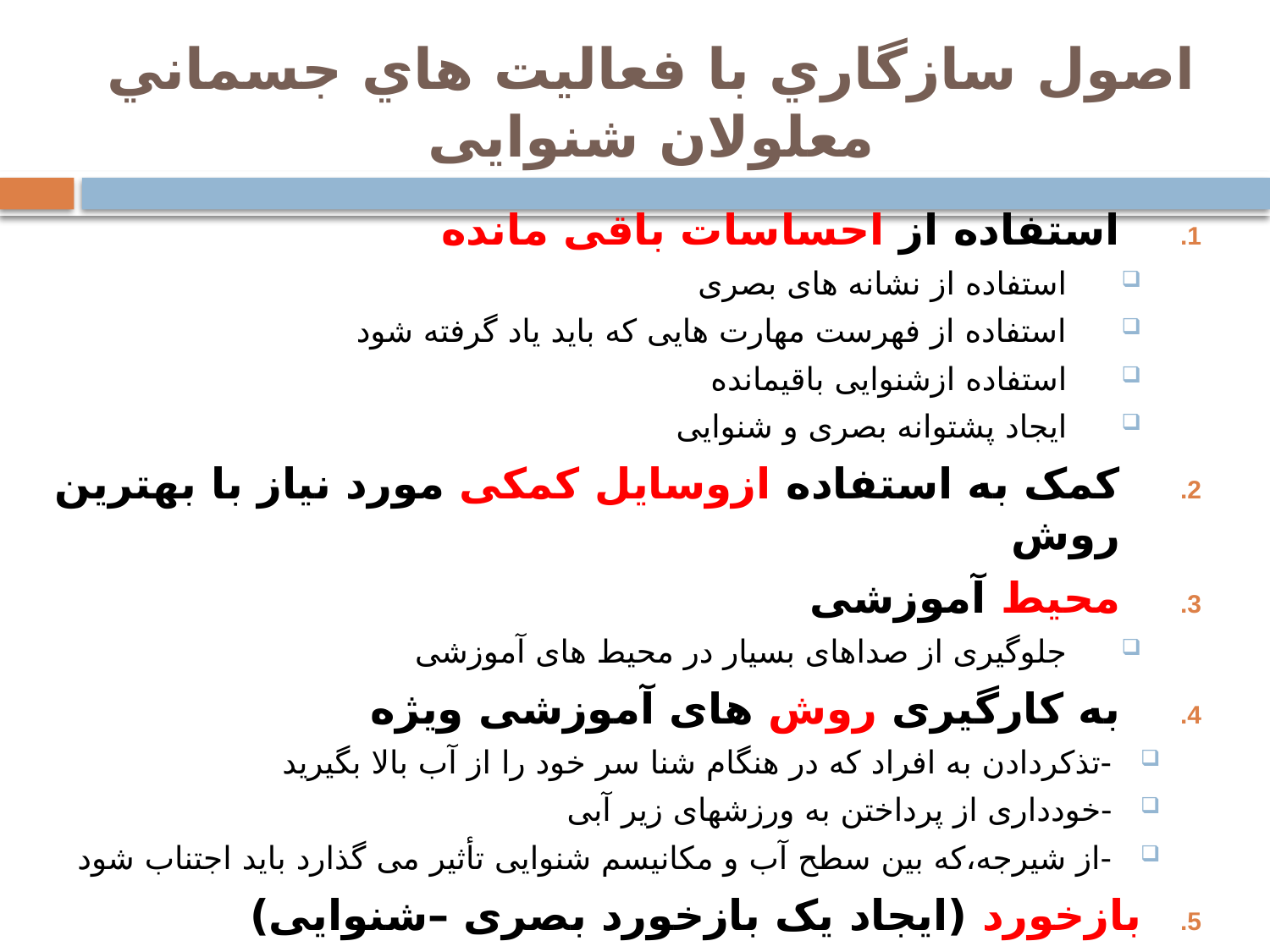

# اصول سازگاري با فعاليت هاي جسماني معلولان شنوایی
استفاده از احساسات باقی مانده
استفاده از نشانه های بصری
استفاده از فهرست مهارت هایی که باید یاد گرفته شود
استفاده ازشنوایی باقیمانده
ایجاد پشتوانه بصری و شنوایی
کمک به استفاده ازوسایل کمکی مورد نیاز با بهترین روش
محیط آموزشی
جلوگیری از صداهای بسیار در محیط های آموزشی
به کارگیری روش های آموزشی ویژه
-تذکردادن به افراد که در هنگام شنا سر خود را از آب بالا بگیرید
-خودداری از پرداختن به ورزشهای زیر آبی
-از شیرجه،که بین سطح آب و مکانیسم شنوایی تأثیر می گذارد باید اجتناب شود
بازخورد (ایجاد یک بازخورد بصری –شنوایی)
استفاده از همکاری دانش آموزان